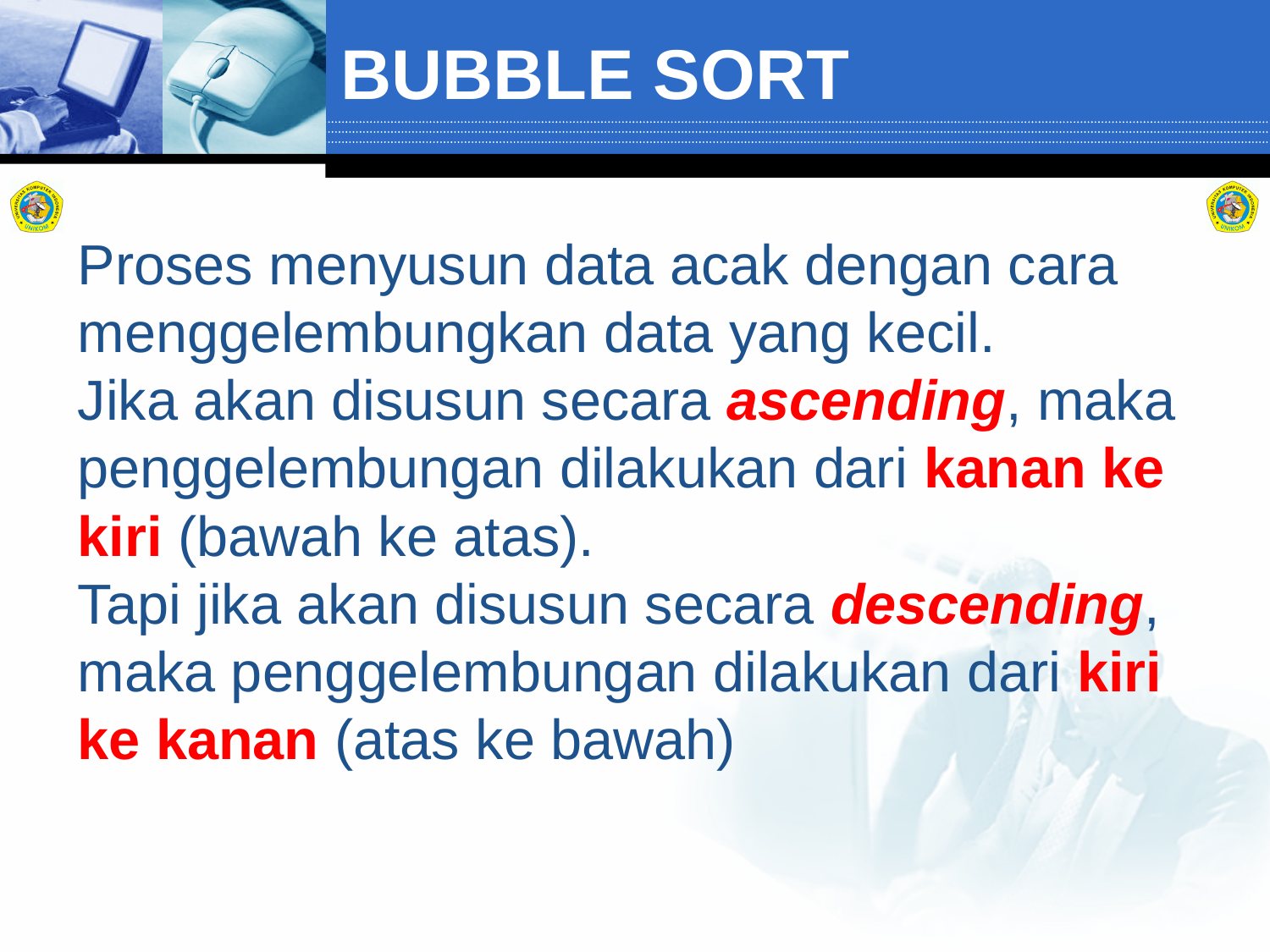

# BUBBLE SORT
Proses menyusun data acak dengan cara menggelembungkan data yang kecil.
Jika akan disusun secara ascending, maka penggelembungan dilakukan dari kanan ke kiri (bawah ke atas).
Tapi jika akan disusun secara descending, maka penggelembungan dilakukan dari kiri ke kanan (atas ke bawah)